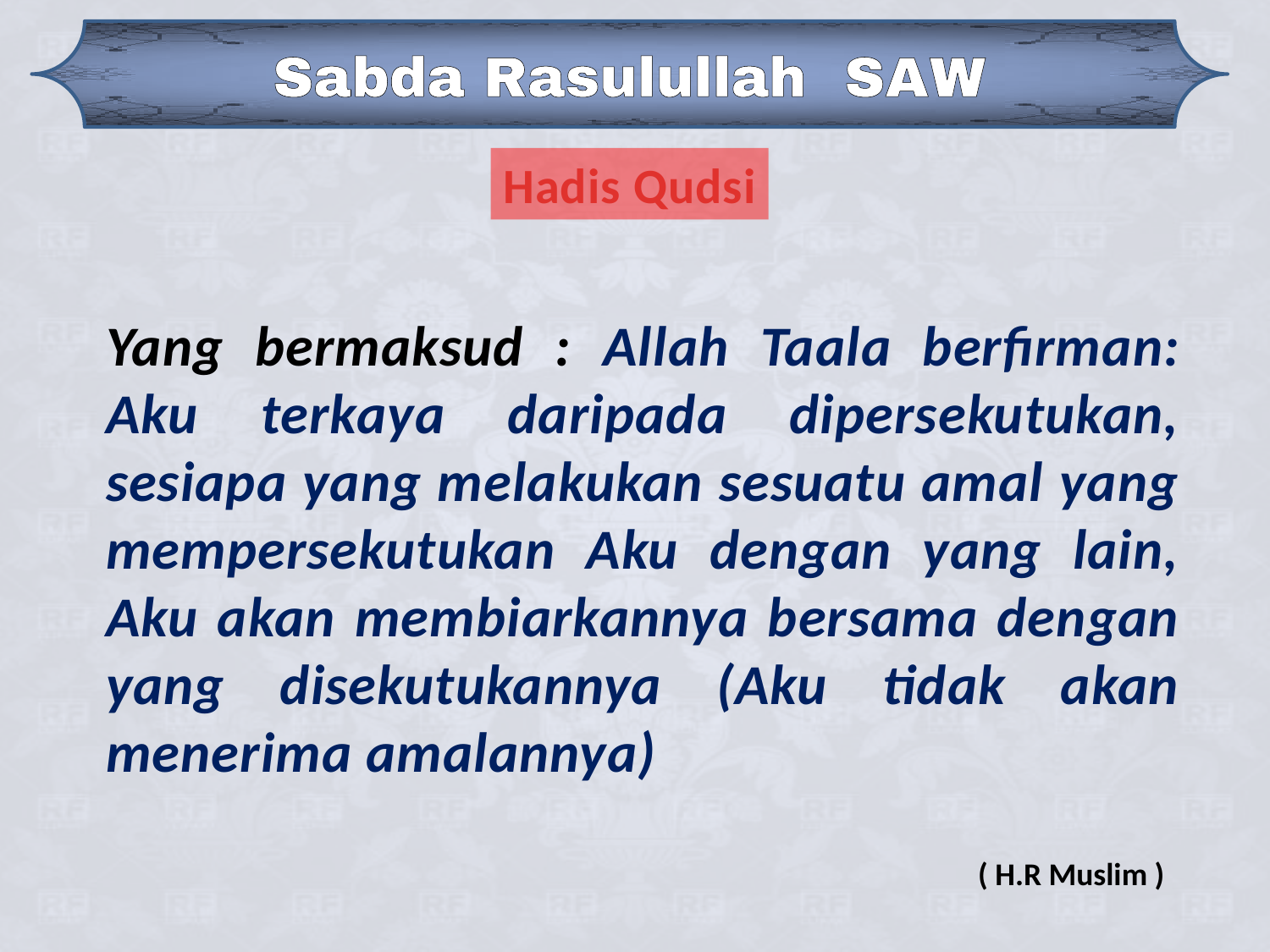

Sabda Rasulullah  SAW
Hadis Qudsi
Yang bermaksud : Allah Taala berfirman: Aku terkaya daripada dipersekutukan, sesiapa yang melakukan sesuatu amal yang mempersekutukan Aku dengan yang lain, Aku akan membiarkannya bersama dengan yang disekutukannya (Aku tidak akan menerima amalannya)
 ( H.R Muslim )